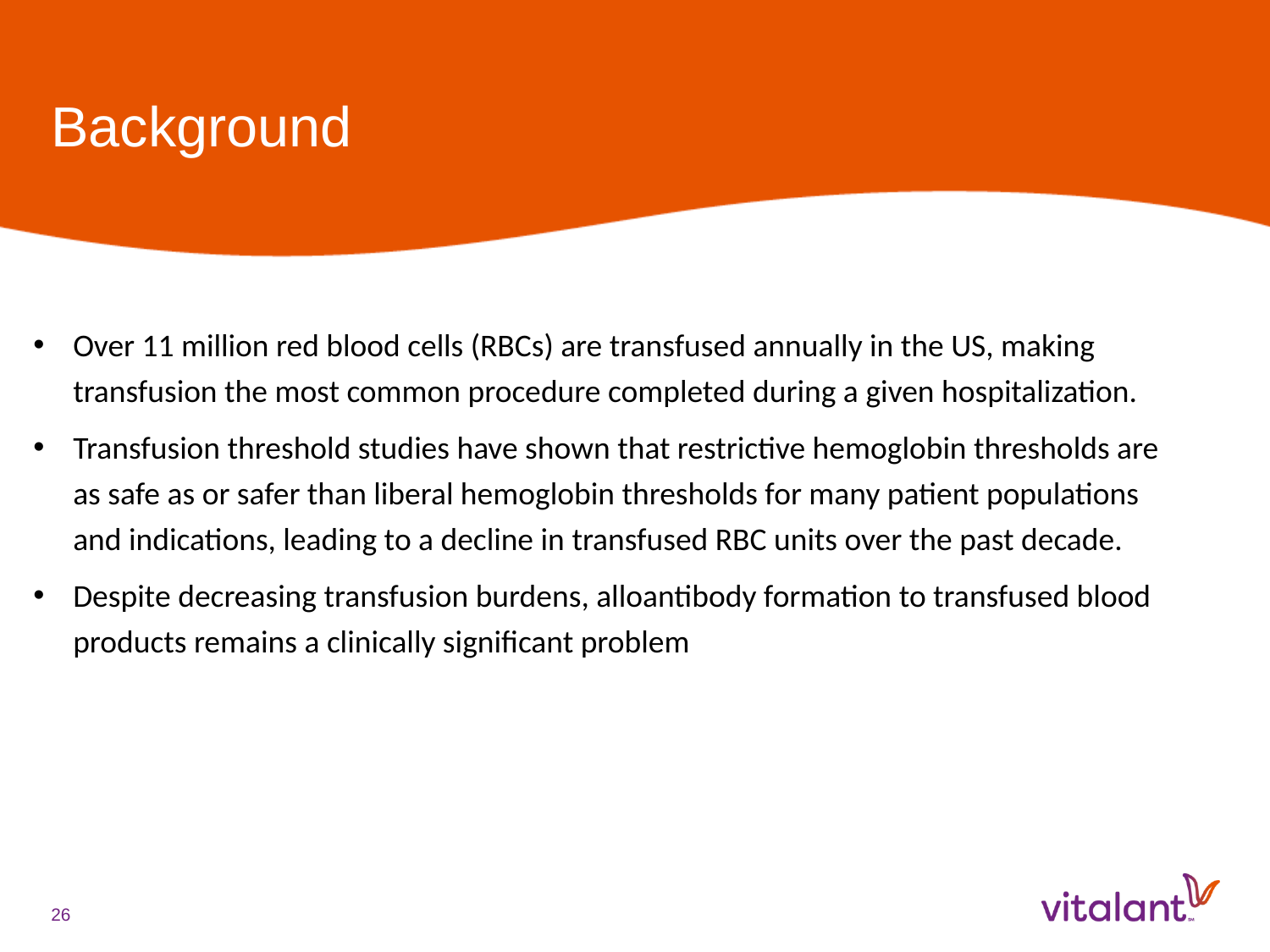

# Background
Over 11 million red blood cells (RBCs) are transfused annually in the US, making transfusion the most common procedure completed during a given hospitalization.
Transfusion threshold studies have shown that restrictive hemoglobin thresholds are as safe as or safer than liberal hemoglobin thresholds for many patient populations and indications, leading to a decline in transfused RBC units over the past decade.
Despite decreasing transfusion burdens, alloantibody formation to transfused blood products remains a clinically significant problem
26